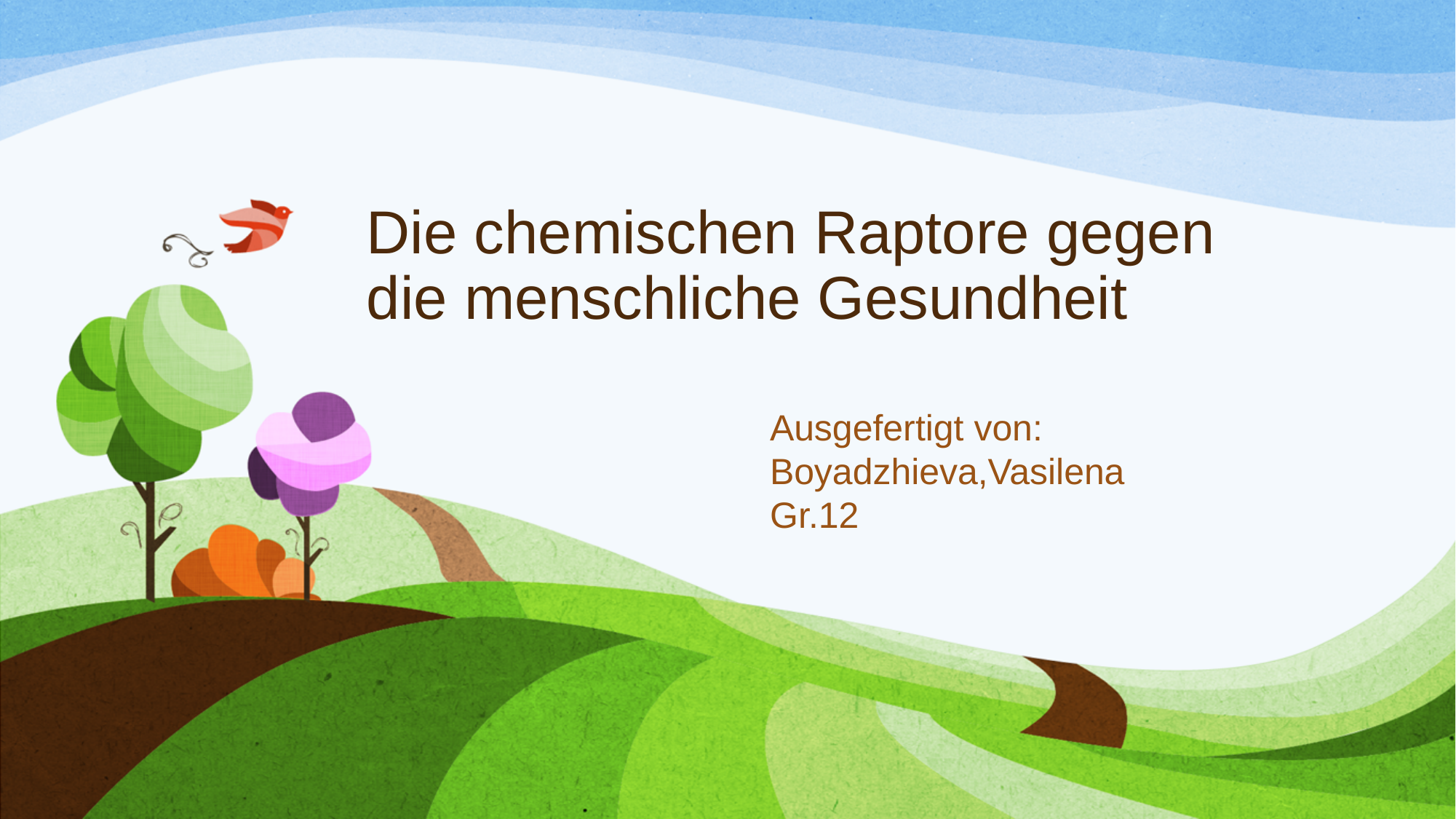

# Die chemischen Raptore gegen die menschliche Gesundheit
Ausgefertigt von:
Boyadzhieva,Vasilena
Gr.12